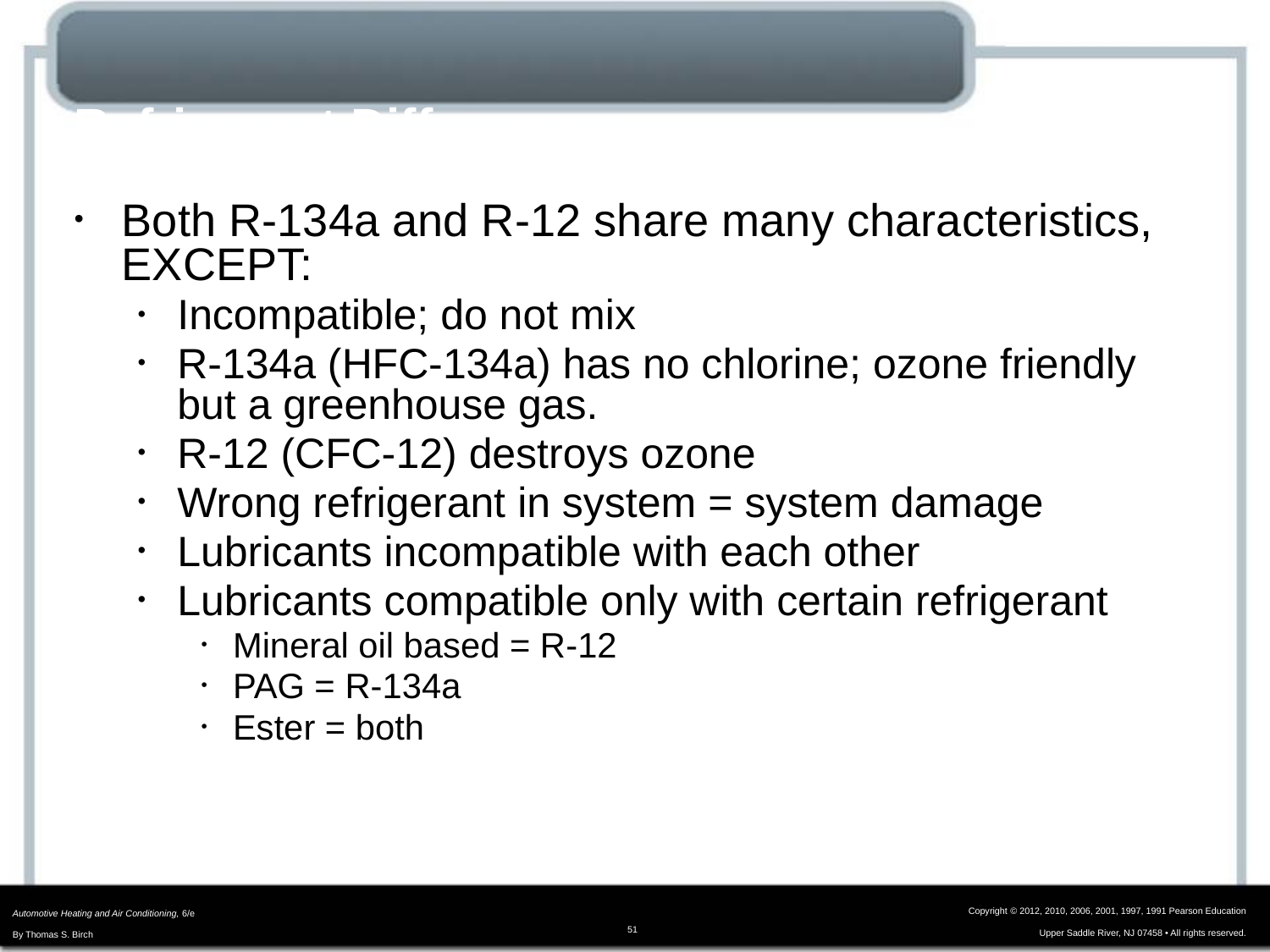

# Refrigerant Differences
Both R-134a and R-12 share many characteristics, EXCEPT:
Incompatible; do not mix
R-134a (HFC-134a) has no chlorine; ozone friendly but a greenhouse gas.
R-12 (CFC-12) destroys ozone
Wrong refrigerant in system = system damage
Lubricants incompatible with each other
Lubricants compatible only with certain refrigerant
Mineral oil based = R-12
PAG = R-134a
Ester = both